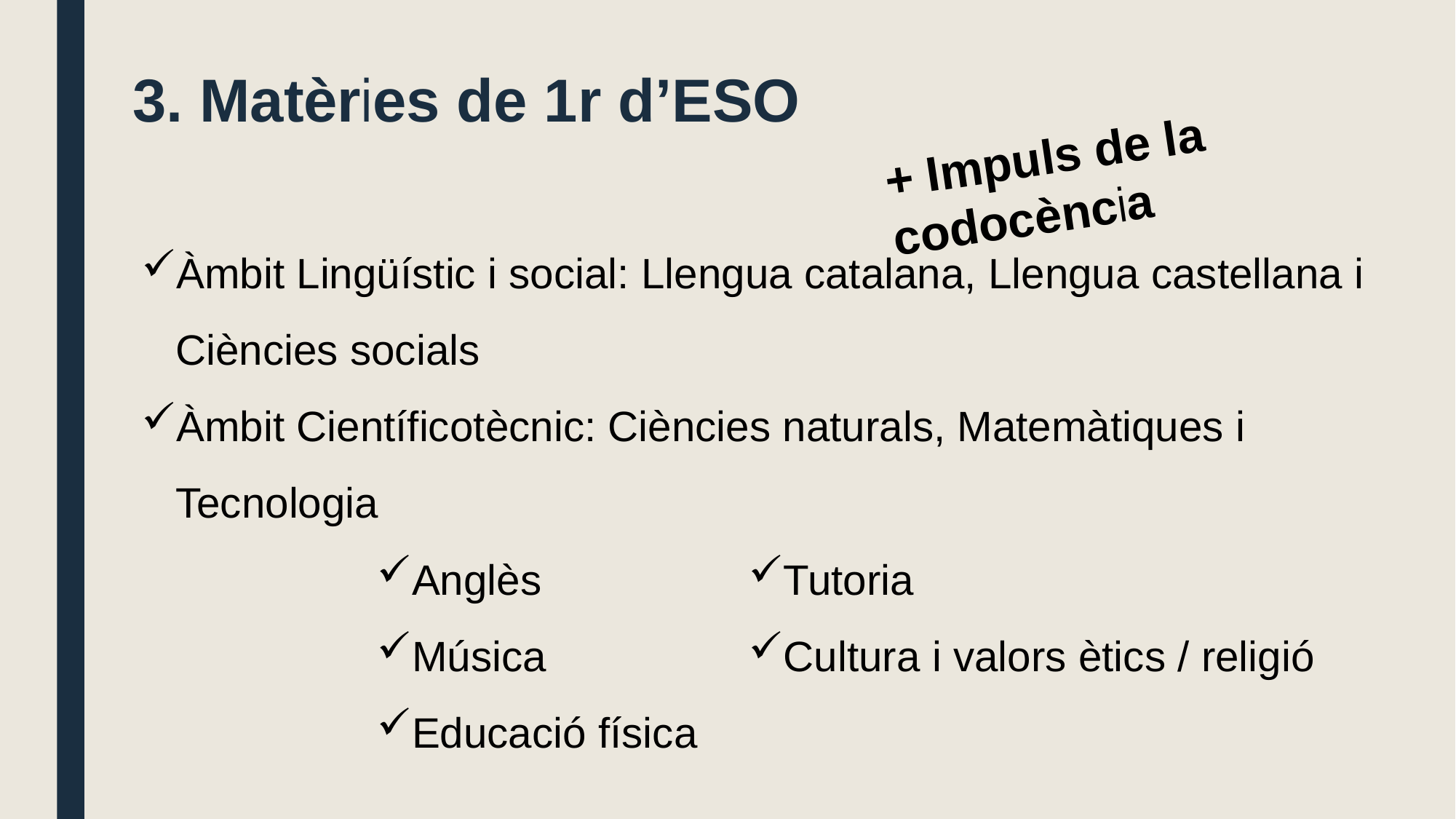

# 3. Matèries de 1r d’ESO
+ Impuls de la codocència
Àmbit Lingüístic i social: Llengua catalana, Llengua castellana i Ciències socials
Àmbit Científicotècnic: Ciències naturals, Matemàtiques i Tecnologia
Anglès
Música
Educació física

Tutoria
Cultura i valors ètics / religió